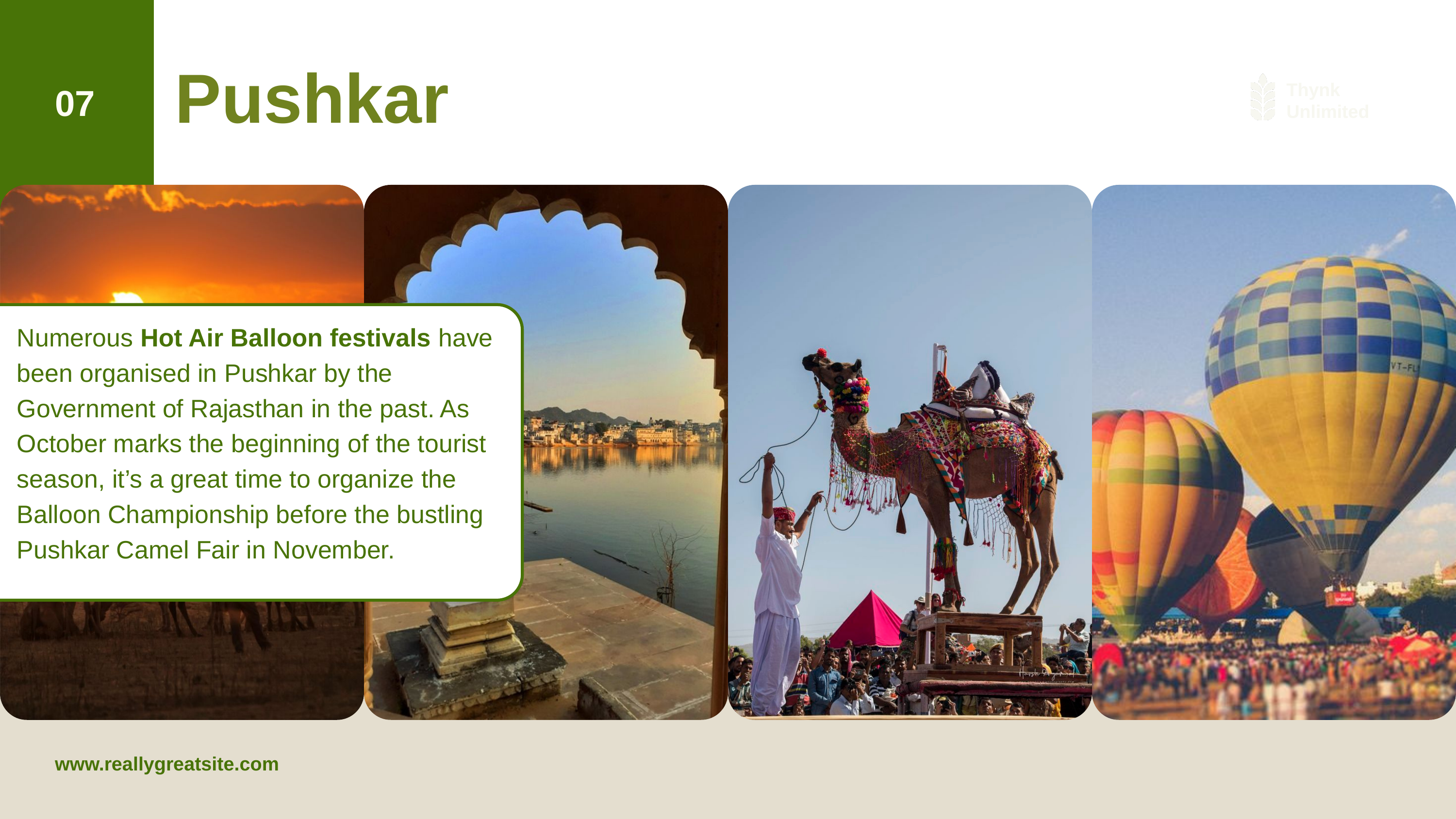

Pushkar
07

Thynk Unlimited

Numerous Hot Air Balloon festivals have been organised in Pushkar by the Government of Rajasthan in the past. As October marks the beginning of the tourist season, it’s a great time to organize the Balloon Championship before the bustling Pushkar Camel Fair in November.

www.reallygreatsite.com